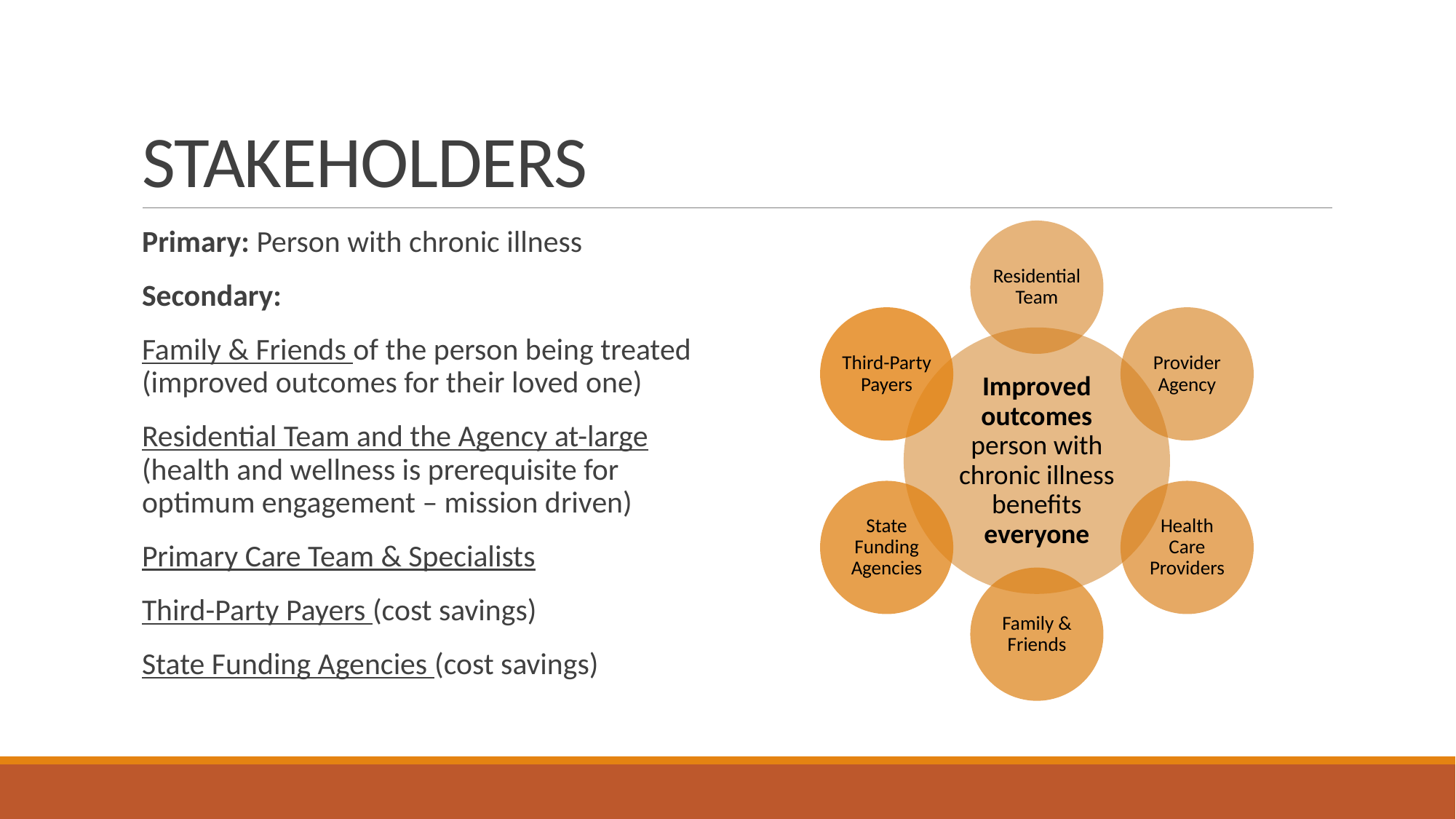

# STAKEHOLDERS
Primary: Person with chronic illness
Secondary:
Family & Friends of the person being treated (improved outcomes for their loved one)
Residential Team and the Agency at-large (health and wellness is prerequisite for optimum engagement – mission driven)
Primary Care Team & Specialists
Third-Party Payers (cost savings)
State Funding Agencies (cost savings)
Improved outcomes person with chronic illness benefits everyone
Residential Team
Provider Agency
Health Care Providers
Family & Friends
State Funding Agencies
Third-Party Payers